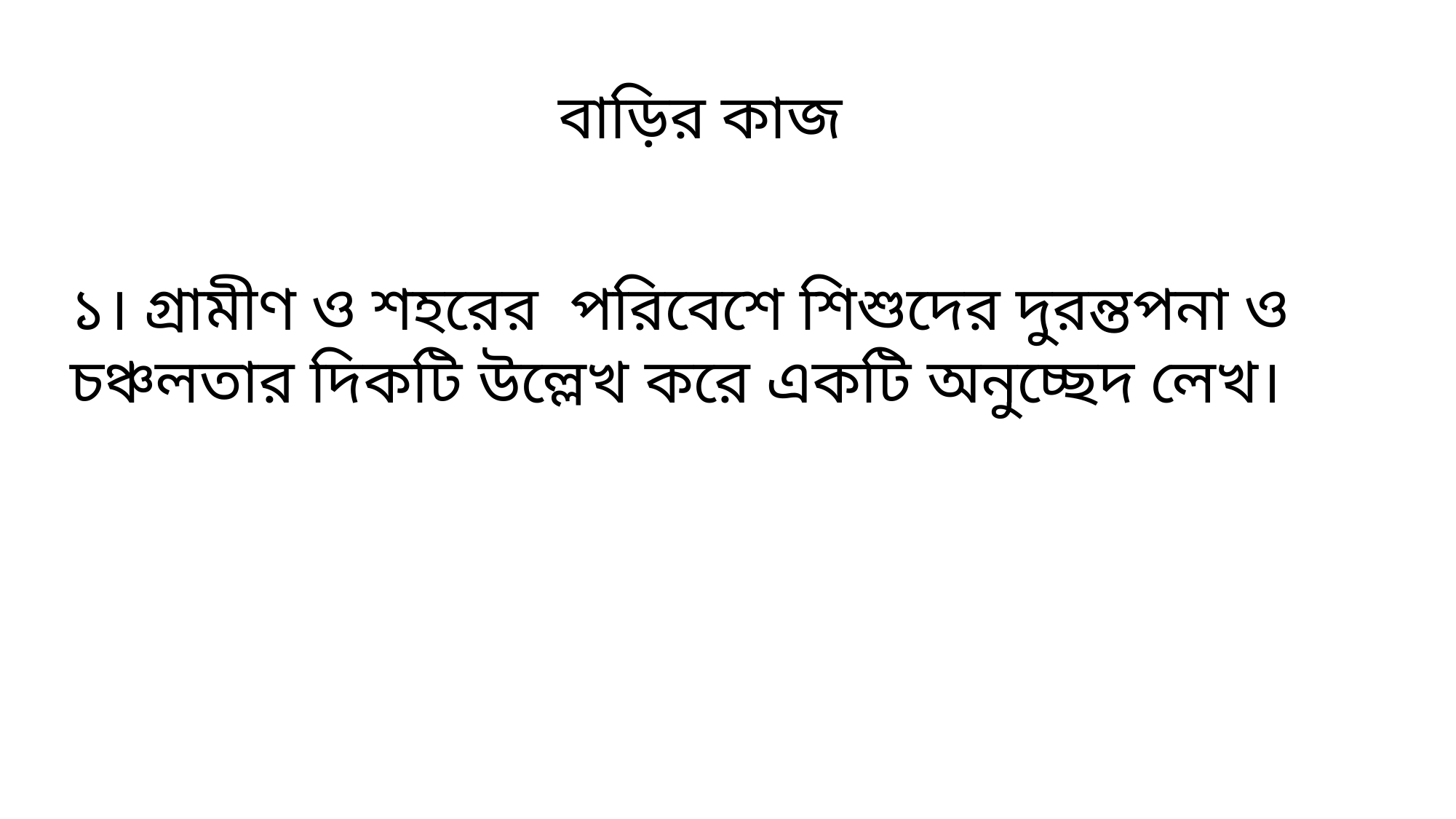

বাড়ির কাজ
১। গ্রামীণ ও শহরের  পরিবেশে শিশুদের দুরন্তপনা ও চঞ্চলতার দিকটি উল্লেখ করে একটি অনুচ্ছেদ লেখ।